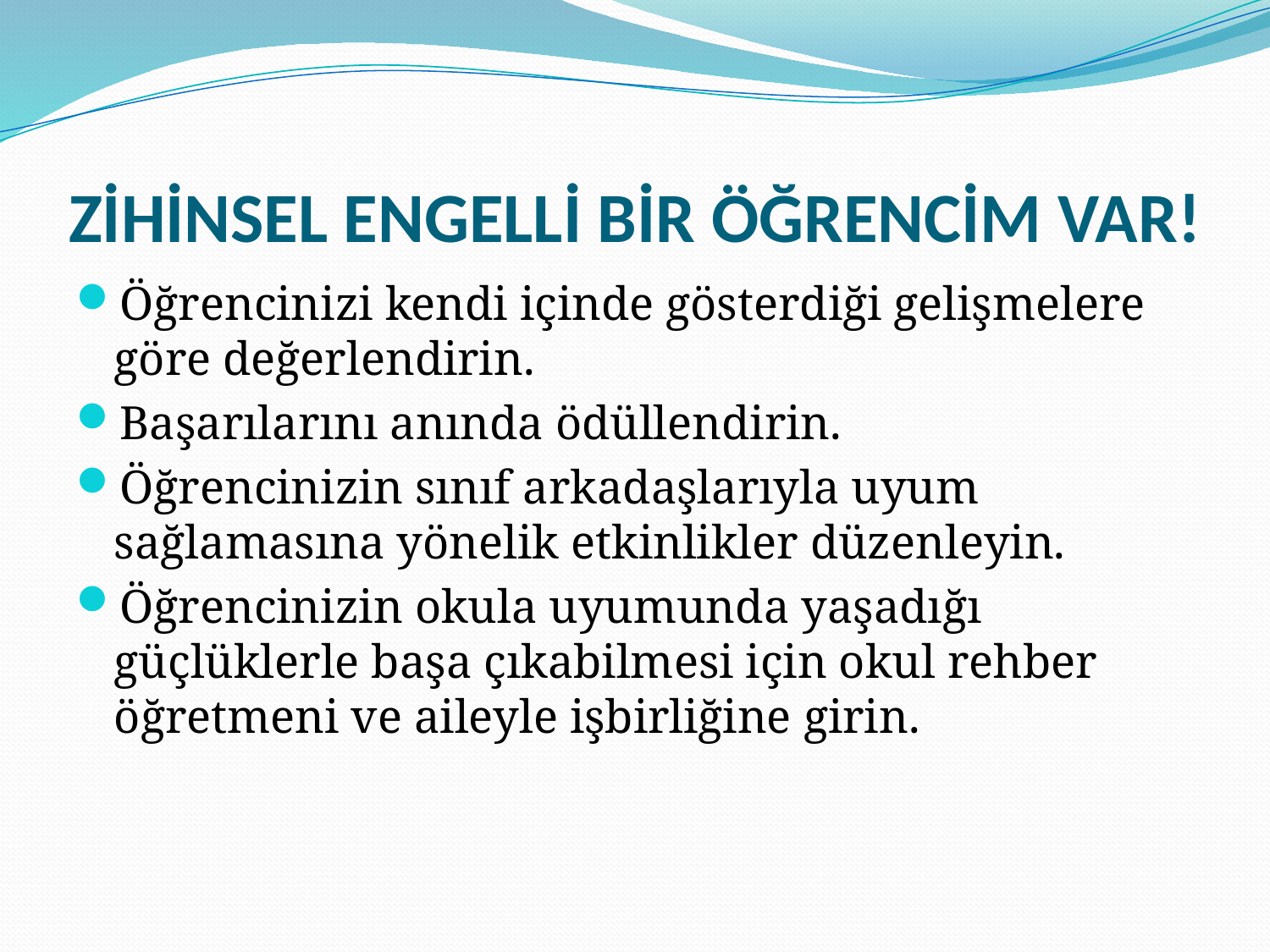

# ZİHİNSEL ENGELLİ BİR ÖĞRENCİM VAR!
Öğrencinizi kendi içinde gösterdiği gelişmelere göre değerlendirin.
Başarılarını anında ödüllendirin.
Öğrencinizin sınıf arkadaşlarıyla uyum sağlamasına yönelik etkinlikler düzenleyin.
Öğrencinizin okula uyumunda yaşadığı güçlüklerle başa çıkabilmesi için okul rehber öğretmeni ve aileyle işbirliğine girin.